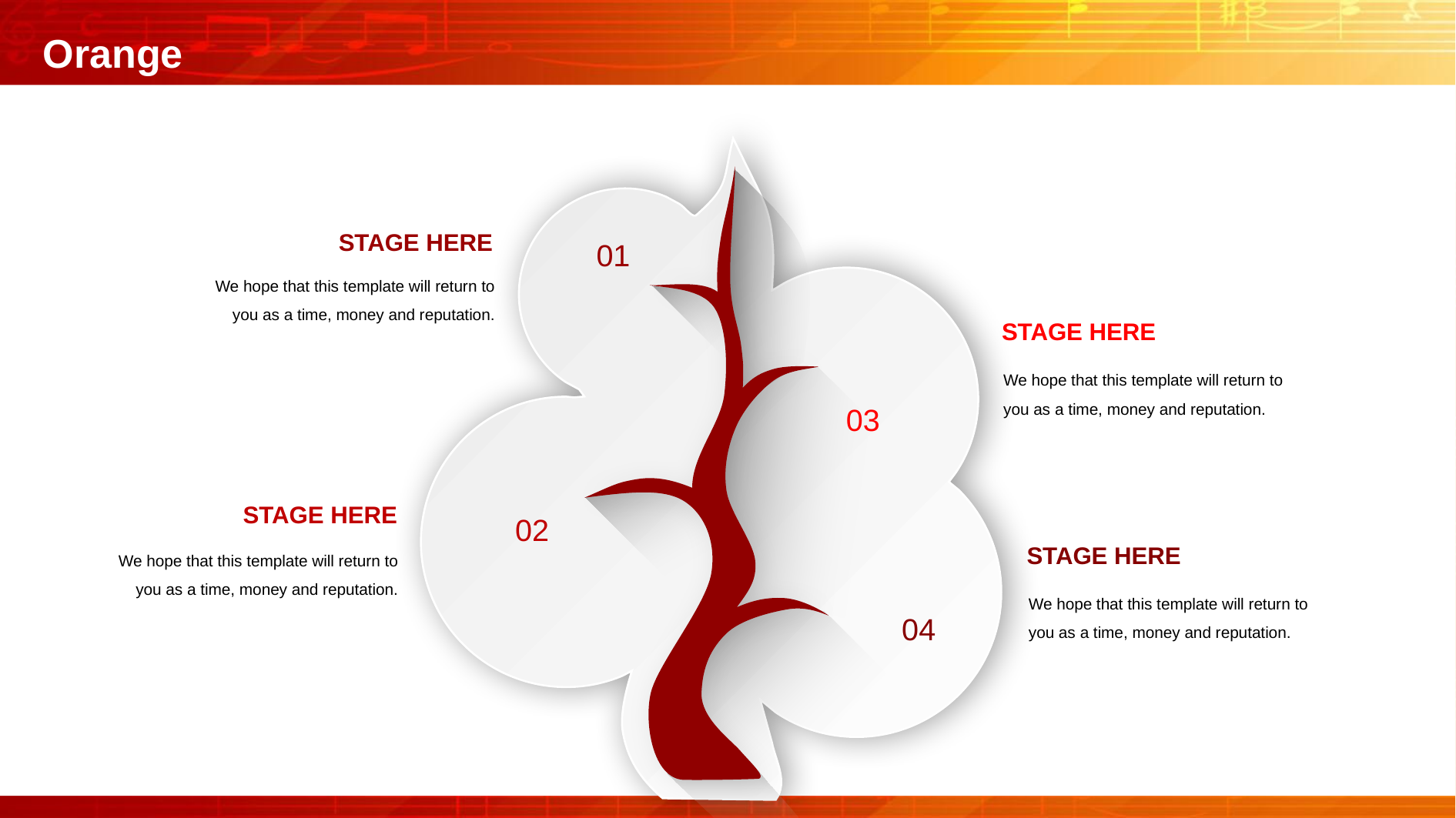

STAGE HERE
We hope that this template will return to you as a time, money and reputation.
 01
STAGE HERE
We hope that this template will return to you as a time, money and reputation.
 03
STAGE HERE
We hope that this template will return to you as a time, money and reputation.
 02
STAGE HERE
We hope that this template will return to you as a time, money and reputation.
 04